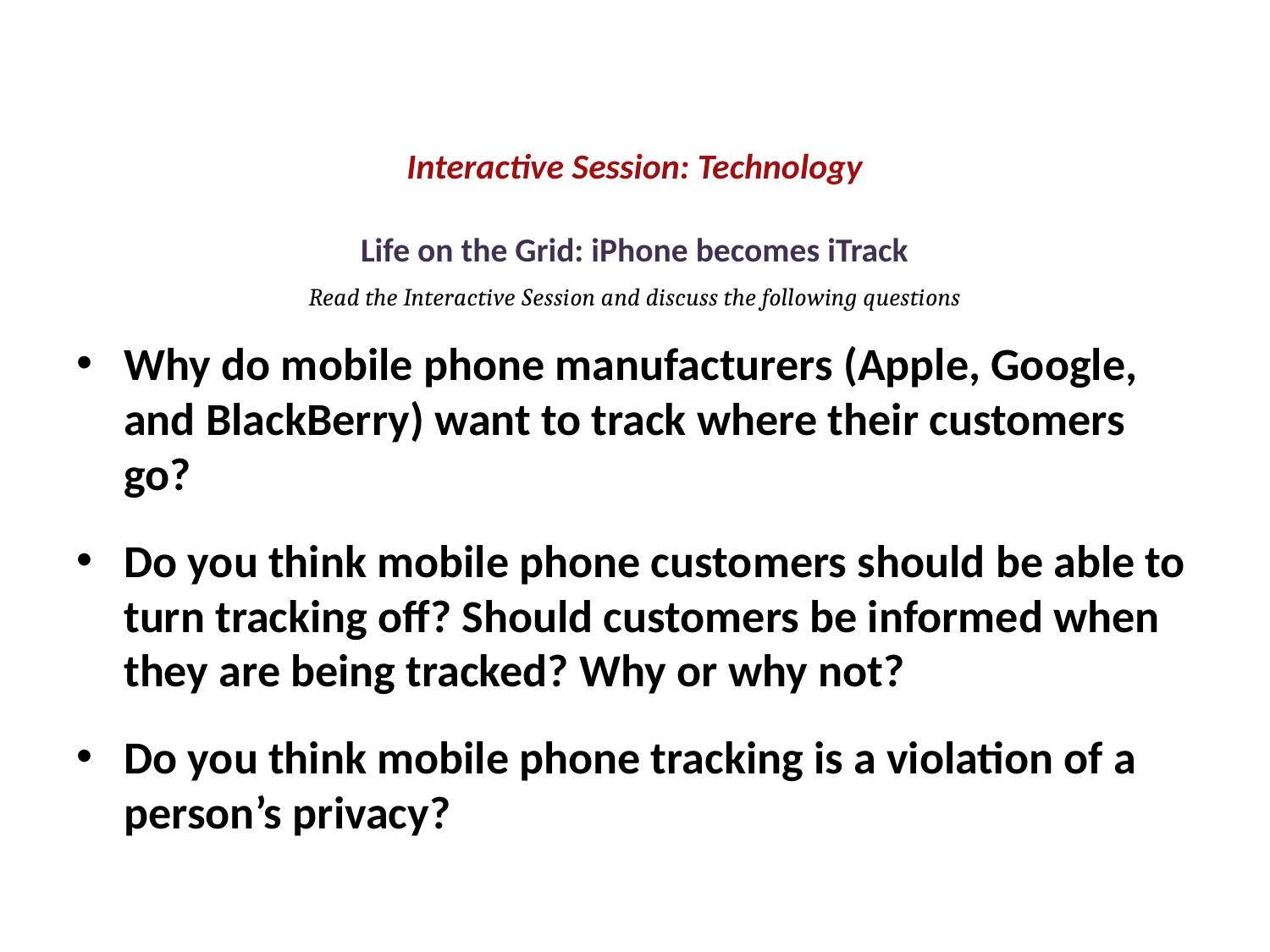

Life on the Grid: iPhone becomes iTrack

Why do mobile phone manufacturers (Apple, Google, and BlackBerry) want to track where their customers go?
Do you think mobile phone customers should be able to turn tracking off? Should customers be informed when they are being tracked? Why or why not?
Do you think mobile phone tracking is a violation of a person’s privacy?